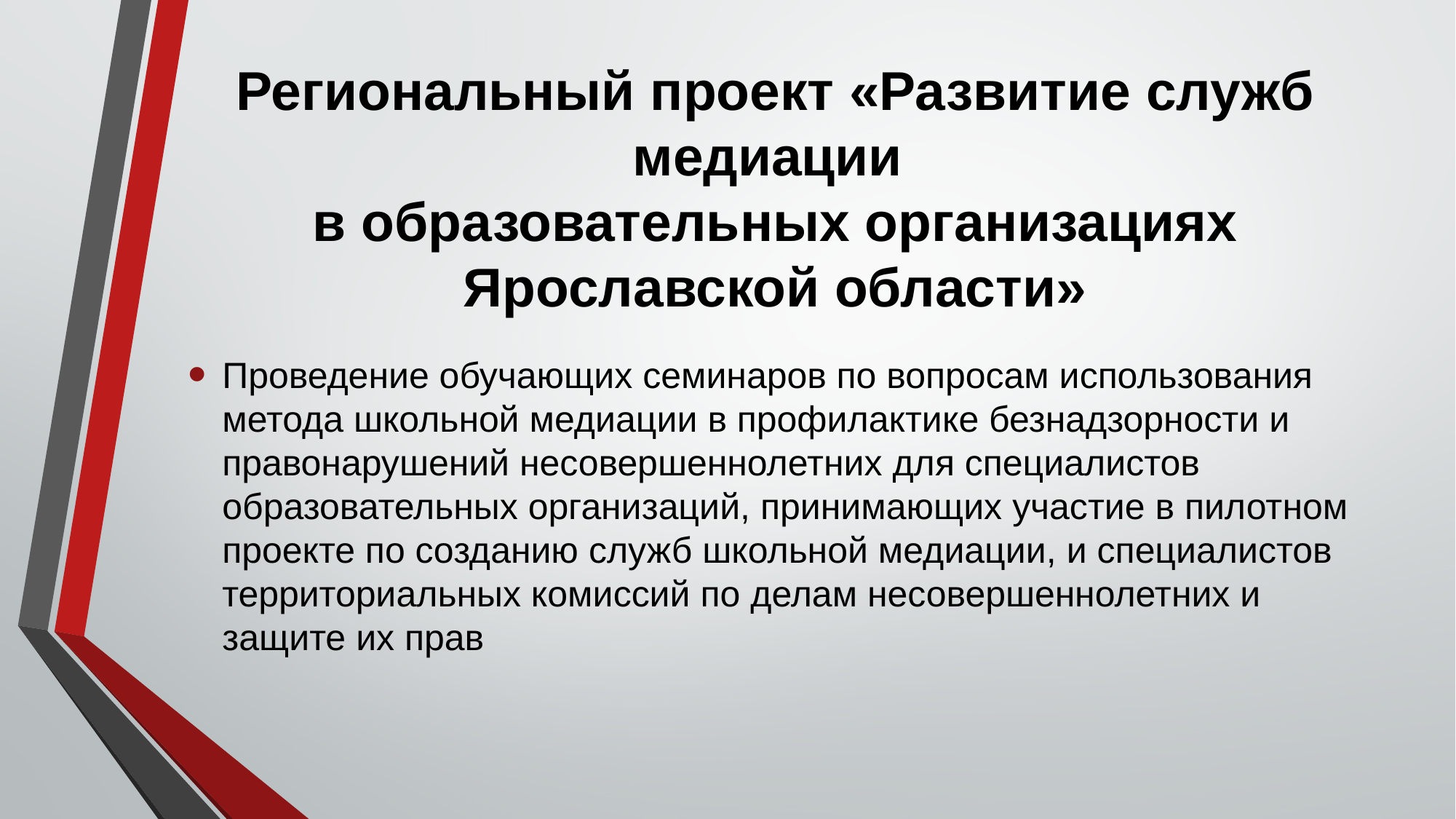

Региональный проект «Развитие служб медиации
в образовательных организациях Ярославской области»
Проведение обучающих семинаров по вопросам использования метода школьной медиации в профилактике безнадзорности и правонарушений несовершеннолетних для специалистов образовательных организаций, принимающих участие в пилотном проекте по созданию служб школьной медиации, и специалистов территориальных комиссий по делам несовершеннолетних и защите их прав